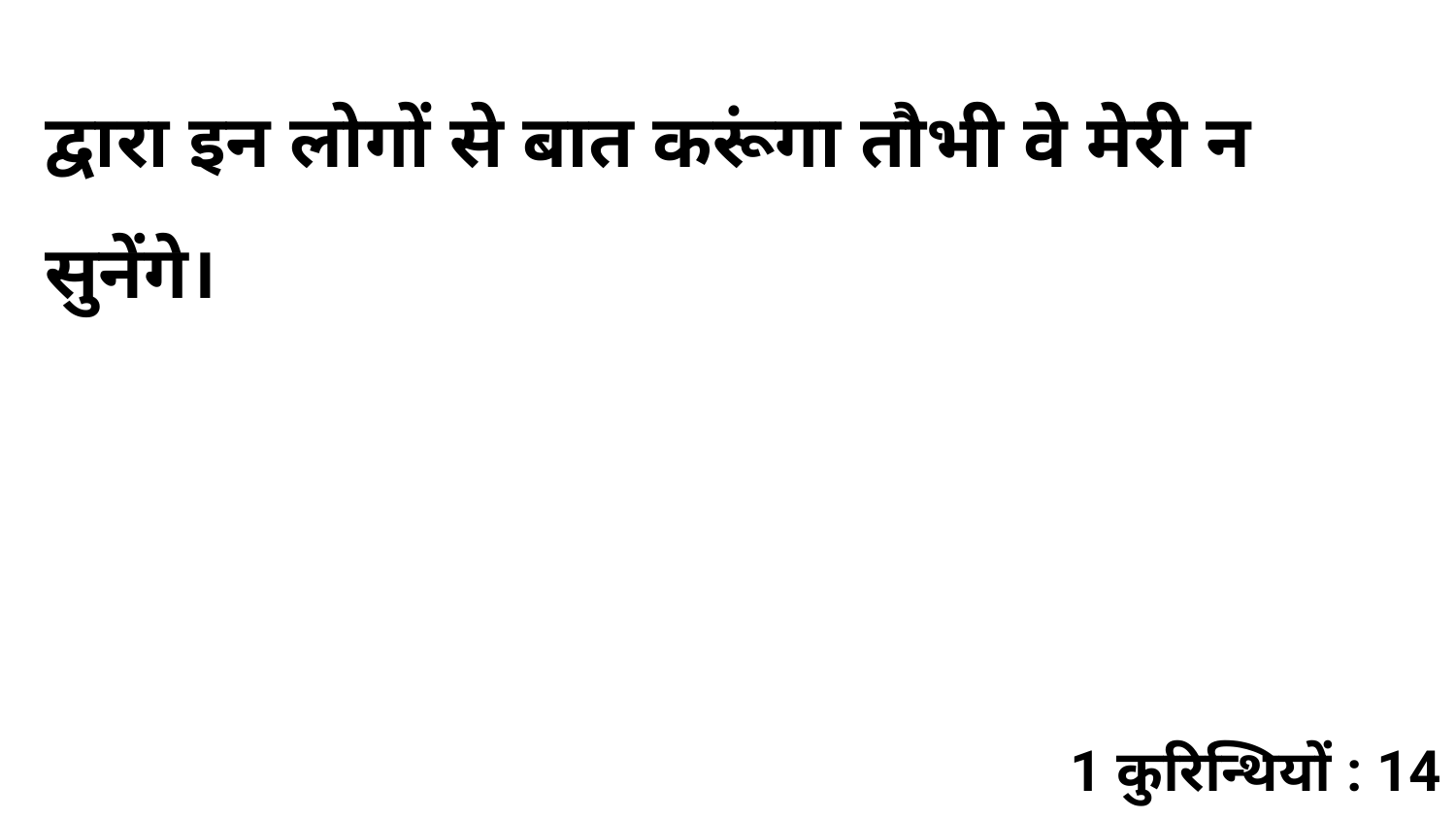

द्वारा इन लोगों से बात करूंगा तौभी वे मेरी न सुनेंगे।
1 कुरिन्थियों : 14